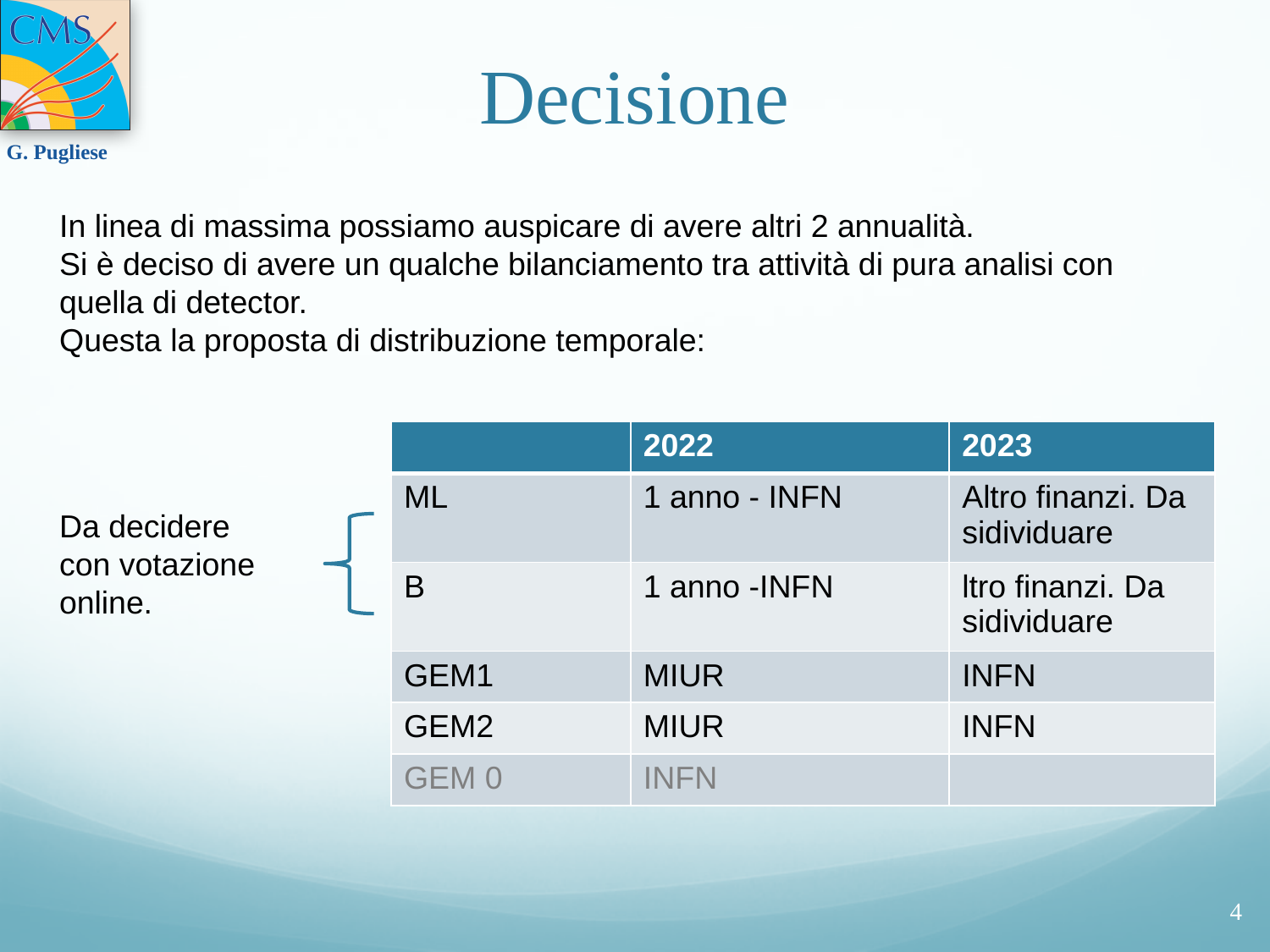

# Decisione
In linea di massima possiamo auspicare di avere altri 2 annualità.
Si è deciso di avere un qualche bilanciamento tra attività di pura analisi con quella di detector.
Questa la proposta di distribuzione temporale:

|  | 2022 | 2023 |
| --- | --- | --- |
| ML | 1 anno - INFN | Altro finanzi. Da sidividuare |
| B | 1 anno -INFN | ltro finanzi. Da sidividuare |
| GEM1 | MIUR | INFN |
| GEM2 | MIUR | INFN |
| GEM 0 | INFN |  |
Da decidere con votazione online.

4